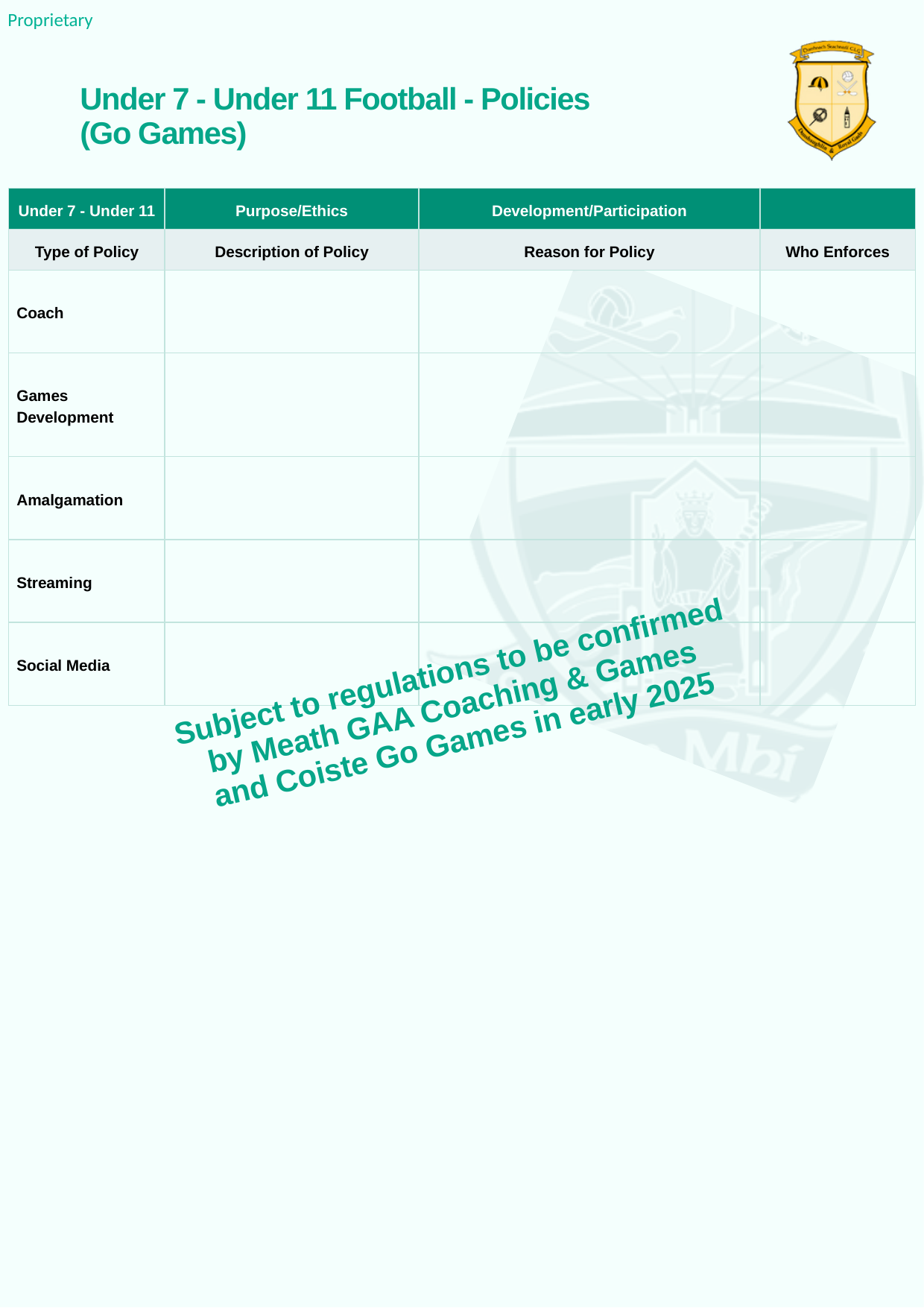

Under 7 - Under 11 Football - Policies
(Go Games)
| Under 7 - Under 11 | Purpose/Ethics | Development/Participation |  |
| --- | --- | --- | --- |
| Type of Policy | Description of Policy | Reason for Policy | Who Enforces |
| Coach |  |  |  |
| Games Development |  |  |  |
| Amalgamation |  |  |  |
| Streaming |  |  |  |
| Social Media |  |  |  |

Subject to regulations to be confirmed
by Meath GAA Coaching & Games
and Coiste Go Games in early 2025